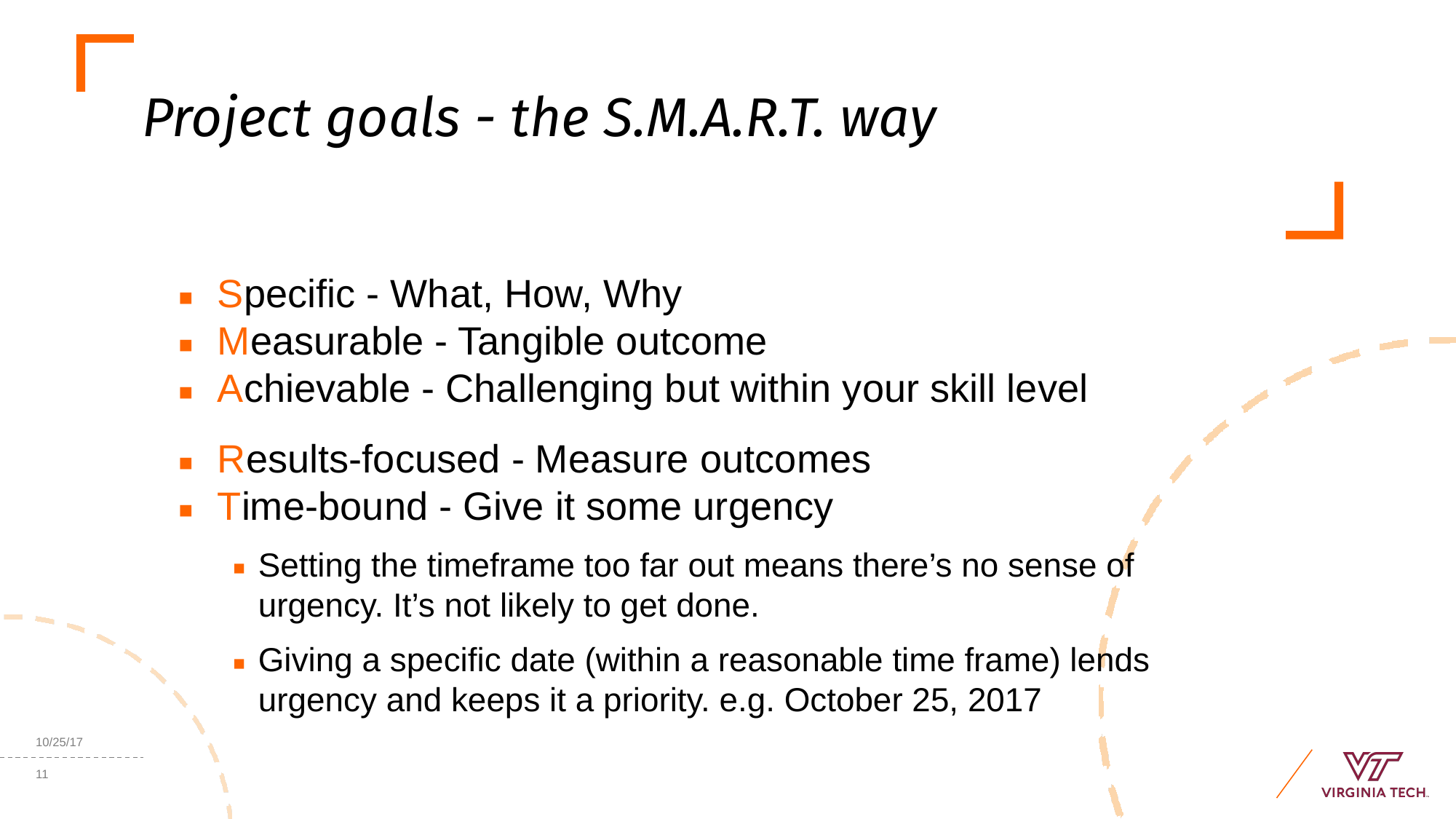

Project goals - the S.M.A.R.T. way
Specific - What, How, Why
Measurable - Tangible outcome
Achievable - Challenging but within your skill level
Results-focused - Measure outcomes
Time-bound - Give it some urgency
Setting the timeframe too far out means there’s no sense of urgency. It’s not likely to get done.
Giving a specific date (within a reasonable time frame) lends urgency and keeps it a priority. e.g. October 25, 2017
10/25/17
11